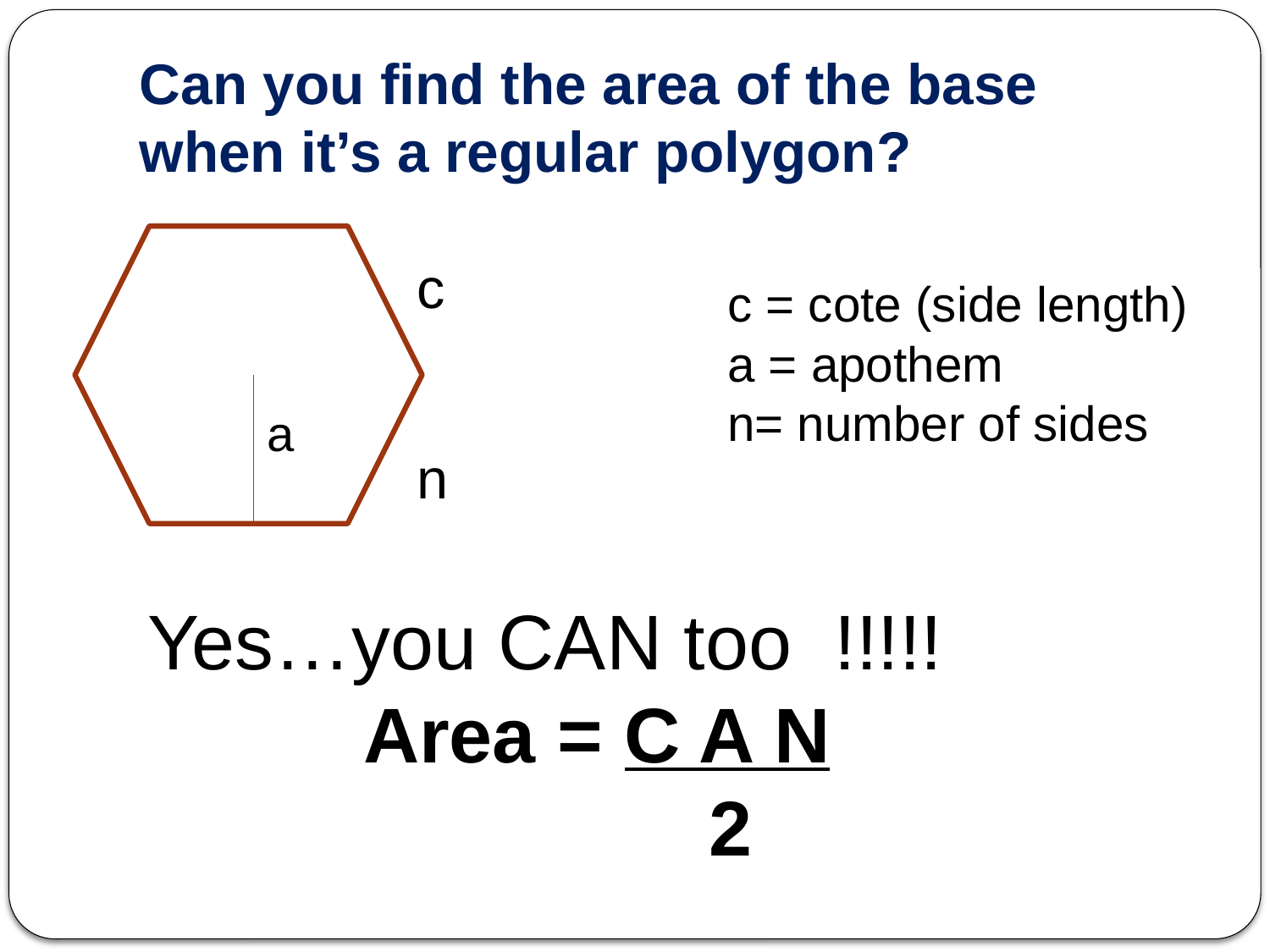

# Can you find the area of the base when it’s a regular polygon?

c
c = cote (side length)
a = apothem
a
n= number of sides
n
Yes…you CAN too  !!!!!
          Area = C A N
                          2